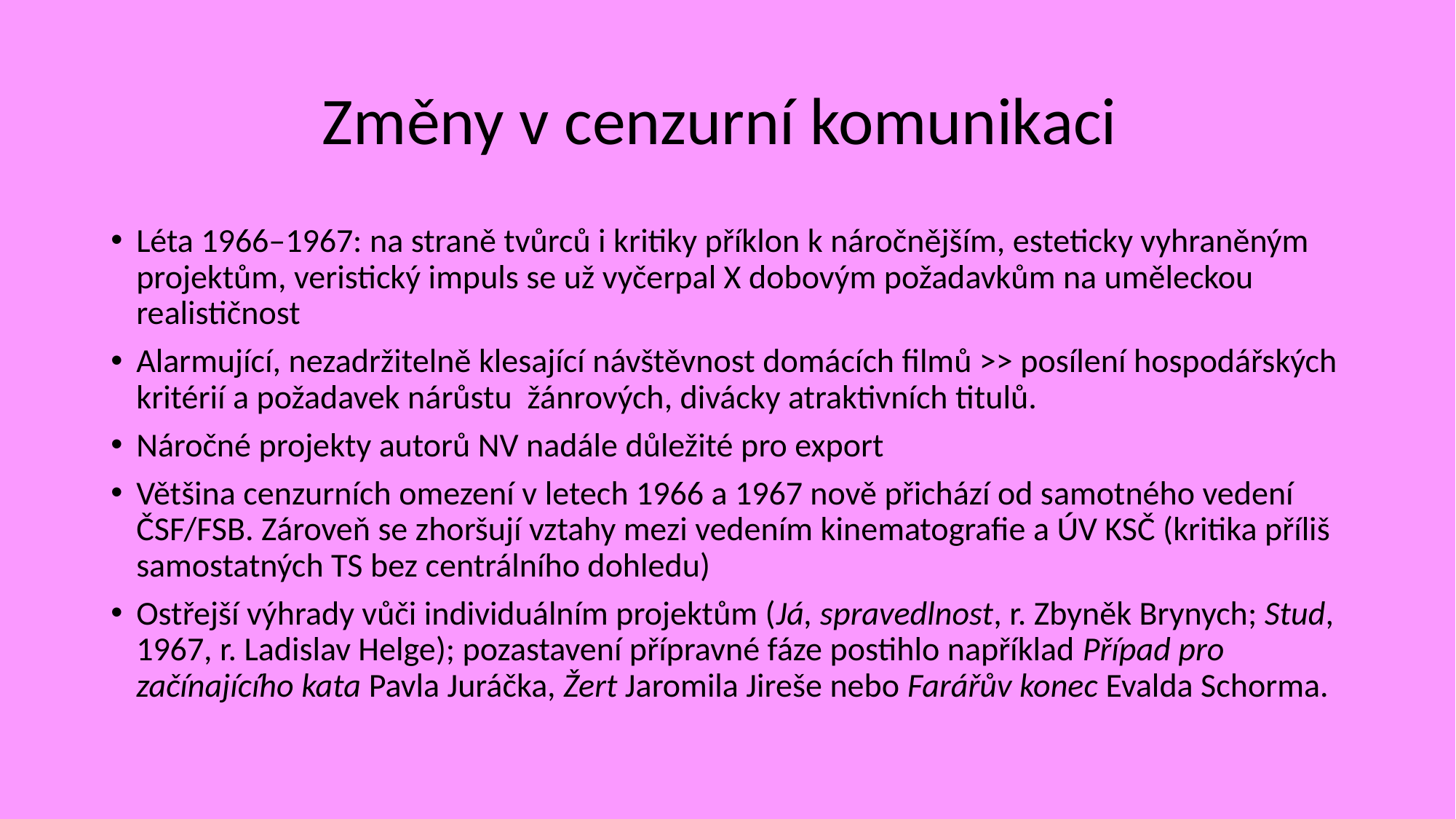

# Změny v cenzurní komunikaci
Léta 1966–1967: na straně tvůrců i kritiky příklon k náročnějším, esteticky vyhraněným projektům, veristický impuls se už vyčerpal X dobovým požadavkům na uměleckou realističnost
Alarmující, nezadržitelně klesající návštěvnost domácích filmů >> posílení hospodářských kritérií a požadavek nárůstu  žánrových, divácky atraktivních titulů.
Náročné projekty autorů NV nadále důležité pro export
Většina cenzurních omezení v letech 1966 a 1967 nově přichází od samotného vedení ČSF/FSB. Zároveň se zhoršují vztahy mezi vedením kinematografie a ÚV KSČ (kritika příliš samostatných TS bez centrálního dohledu)
Ostřejší výhrady vůči individuálním projektům (Já, spravedlnost, r. Zbyněk Brynych; Stud, 1967, r. Ladislav Helge); pozastavení přípravné fáze postihlo například Případ pro začínajícího kata Pavla Juráčka, Žert Jaromila Jireše nebo Farářův konec Evalda Schorma.